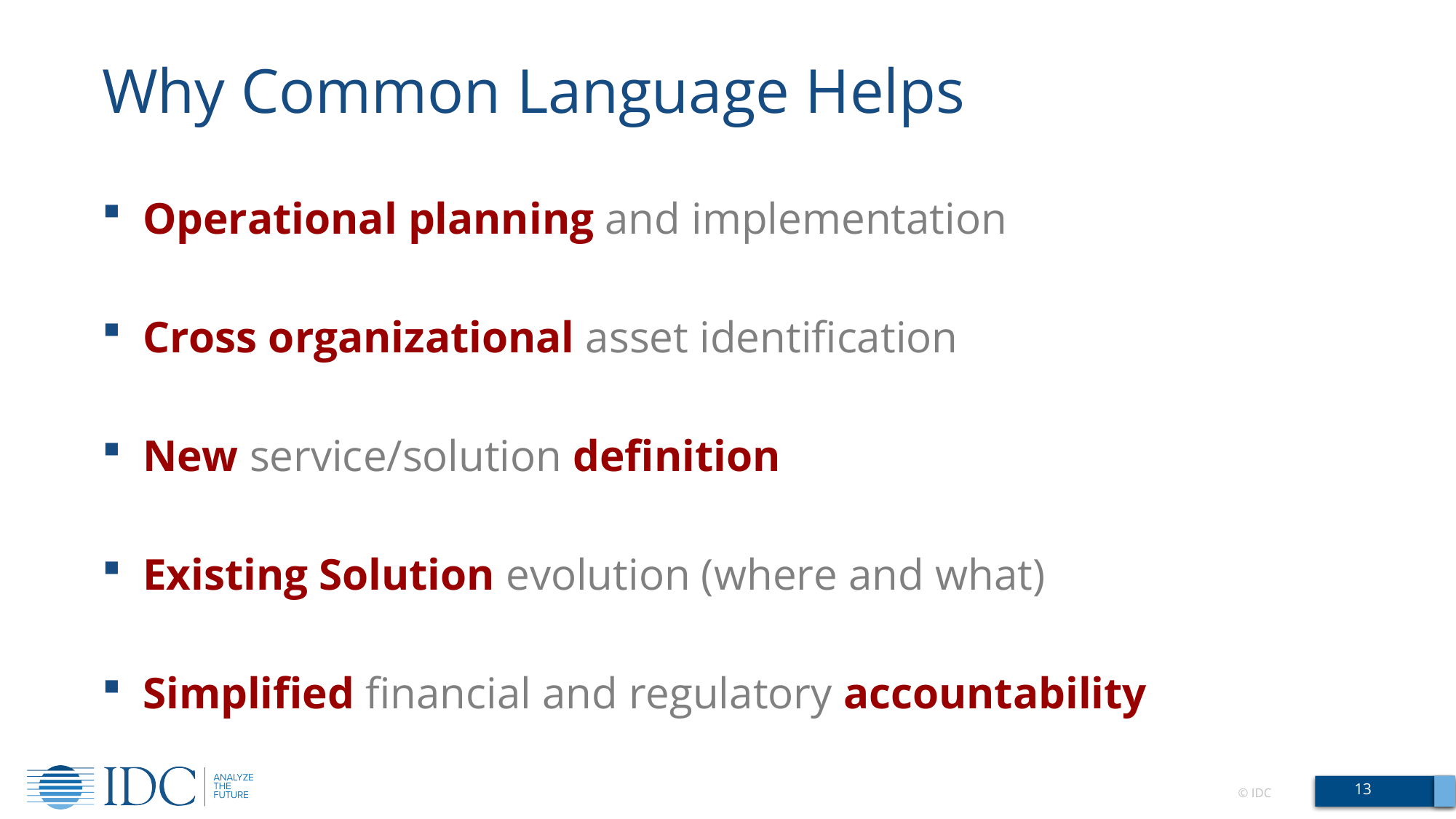

# Why Common Language Helps
Operational planning and implementation

Cross organizational asset identification

New service/solution definition

Existing Solution evolution (where and what)

Simplified financial and regulatory accountability

13
© IDC